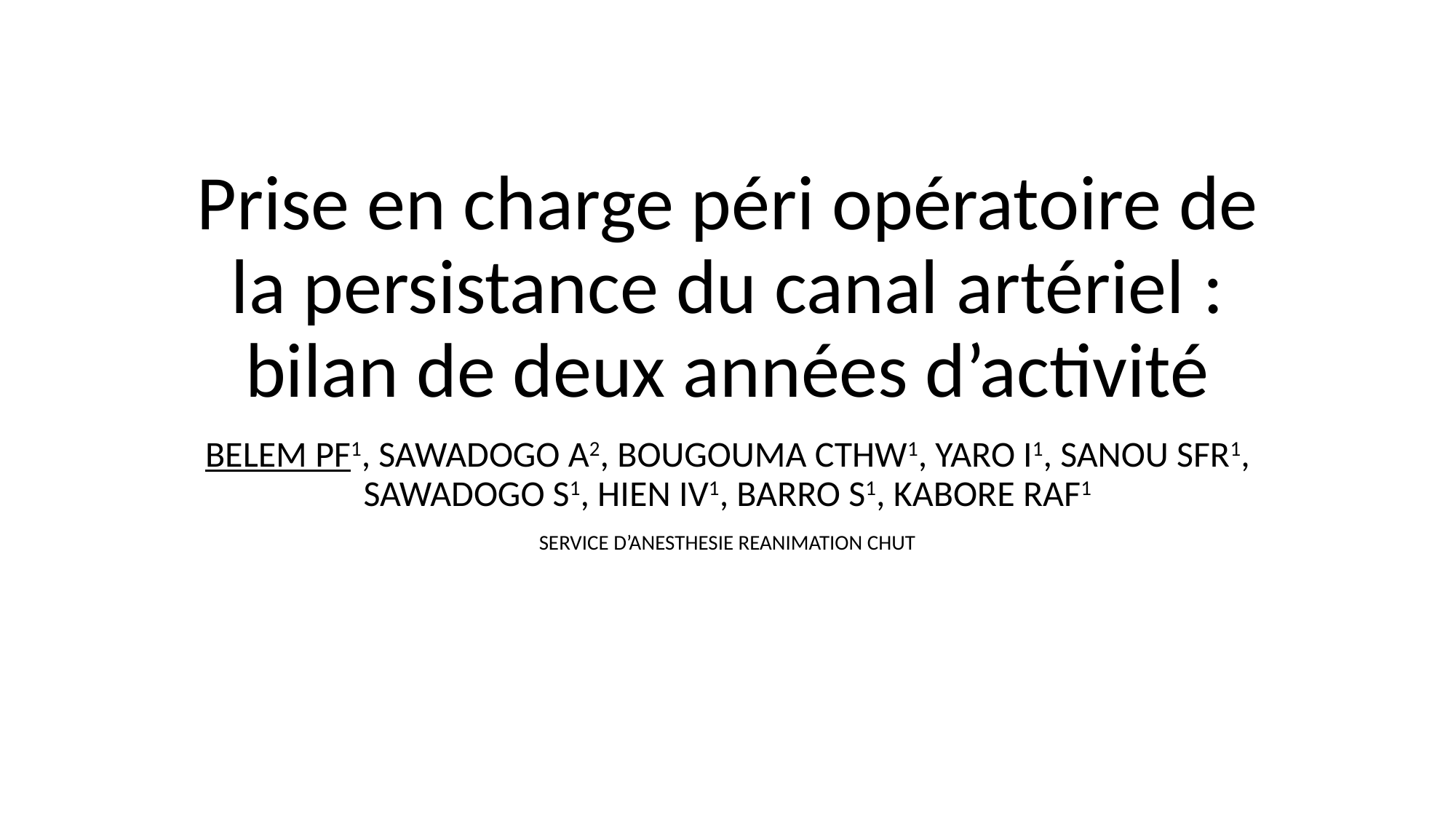

# Prise en charge péri opératoire de la persistance du canal artériel : bilan de deux années d’activité
BELEM PF1, SAWADOGO A2, BOUGOUMA CTHW1, YARO I1, SANOU SFR1, SAWADOGO S1, HIEN IV1, BARRO S1, KABORE RAF1
SERVICE D’ANESTHESIE REANIMATION CHUT